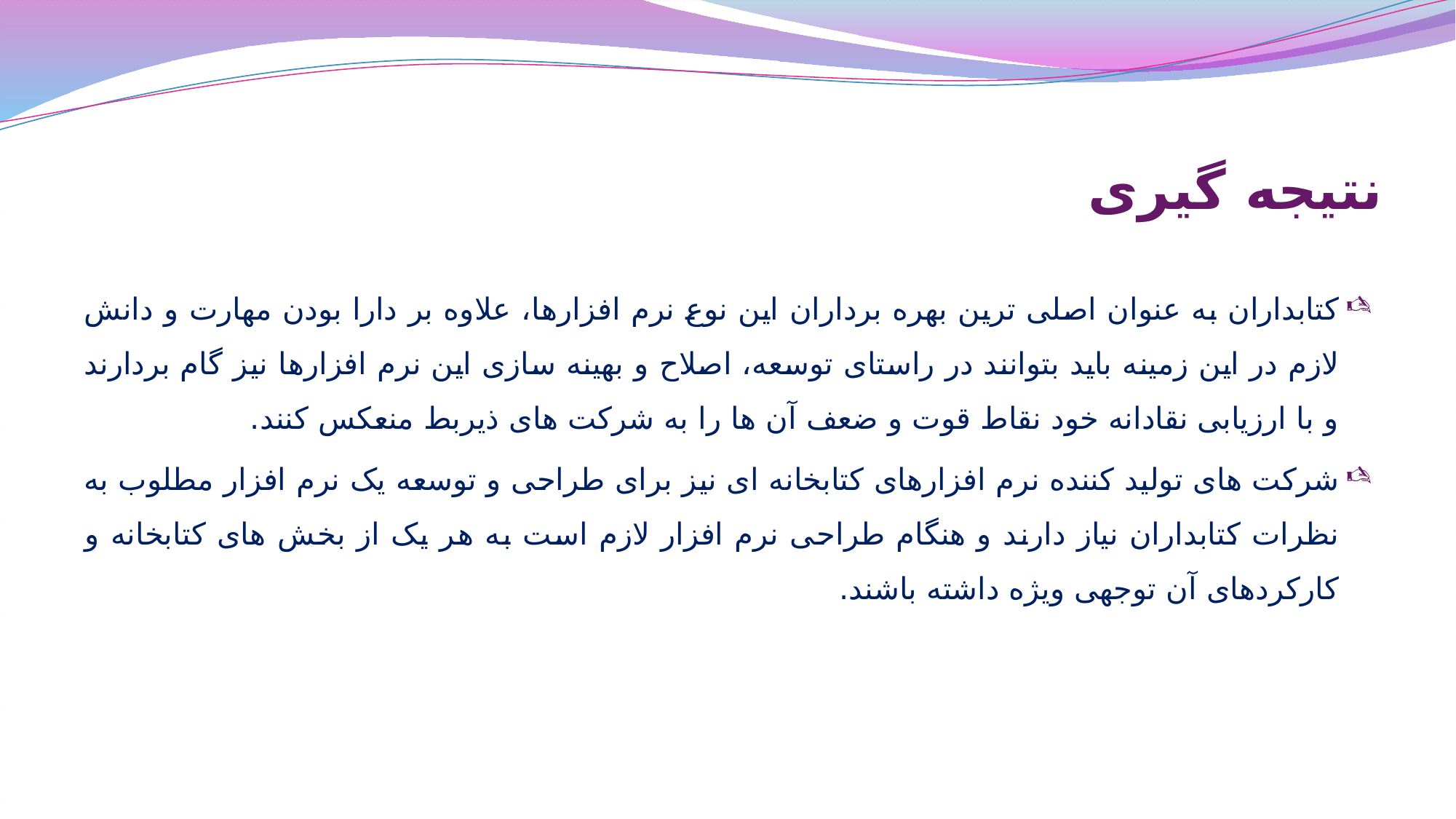

# نتیجه گیری
کتابداران به عنوان اصلی ترین بهره برداران این نوع نرم افزارها، علاوه بر دارا بودن مهارت و دانش لازم در این زمینه باید بتوانند در راستای توسعه، اصلاح و بهینه سازی این نرم افزارها نیز گام بردارند و با ارزیابی نقادانه خود نقاط قوت و ضعف آن ها را به شرکت های ذیربط منعکس کنند.
شرکت های تولید کننده نرم افزارهای کتابخانه ای نیز برای طراحی و توسعه یک نرم افزار مطلوب به نظرات کتابداران نیاز دارند و هنگام طراحی نرم افزار لازم است به هر یک از بخش های کتابخانه و کارکردهای آن توجهی ویژه داشته باشند.